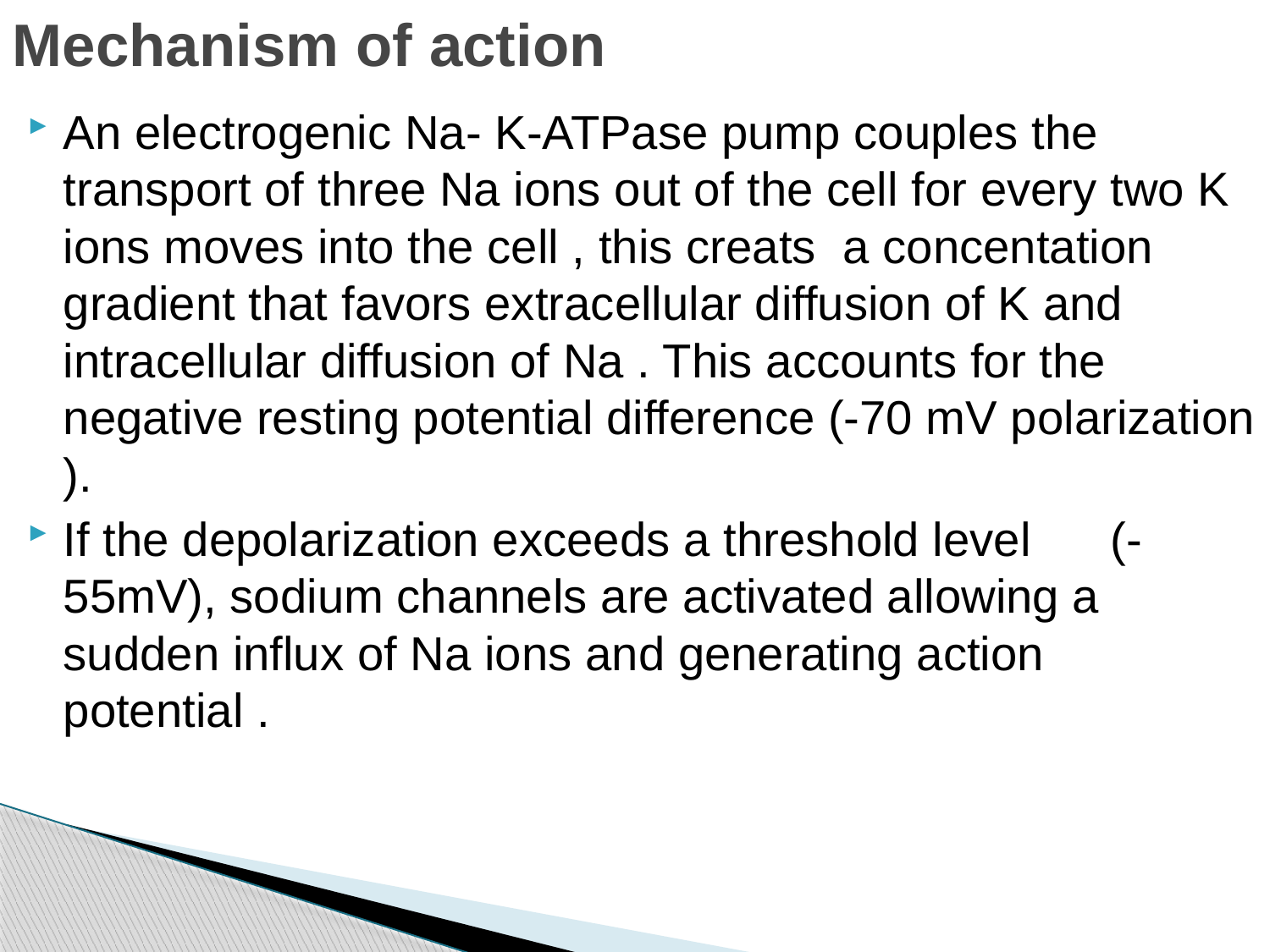

# Mechanism of action
An electrogenic Na- K-ATPase pump couples the transport of three Na ions out of the cell for every two K ions moves into the cell , this creats  a concentation gradient that favors extracellular diffusion of K and intracellular diffusion of Na . This accounts for the negative resting potential difference (-70 mV polarization ).
If the depolarization exceeds a threshold level      (-55mV), sodium channels are activated allowing a sudden influx of Na ions and generating action potential .